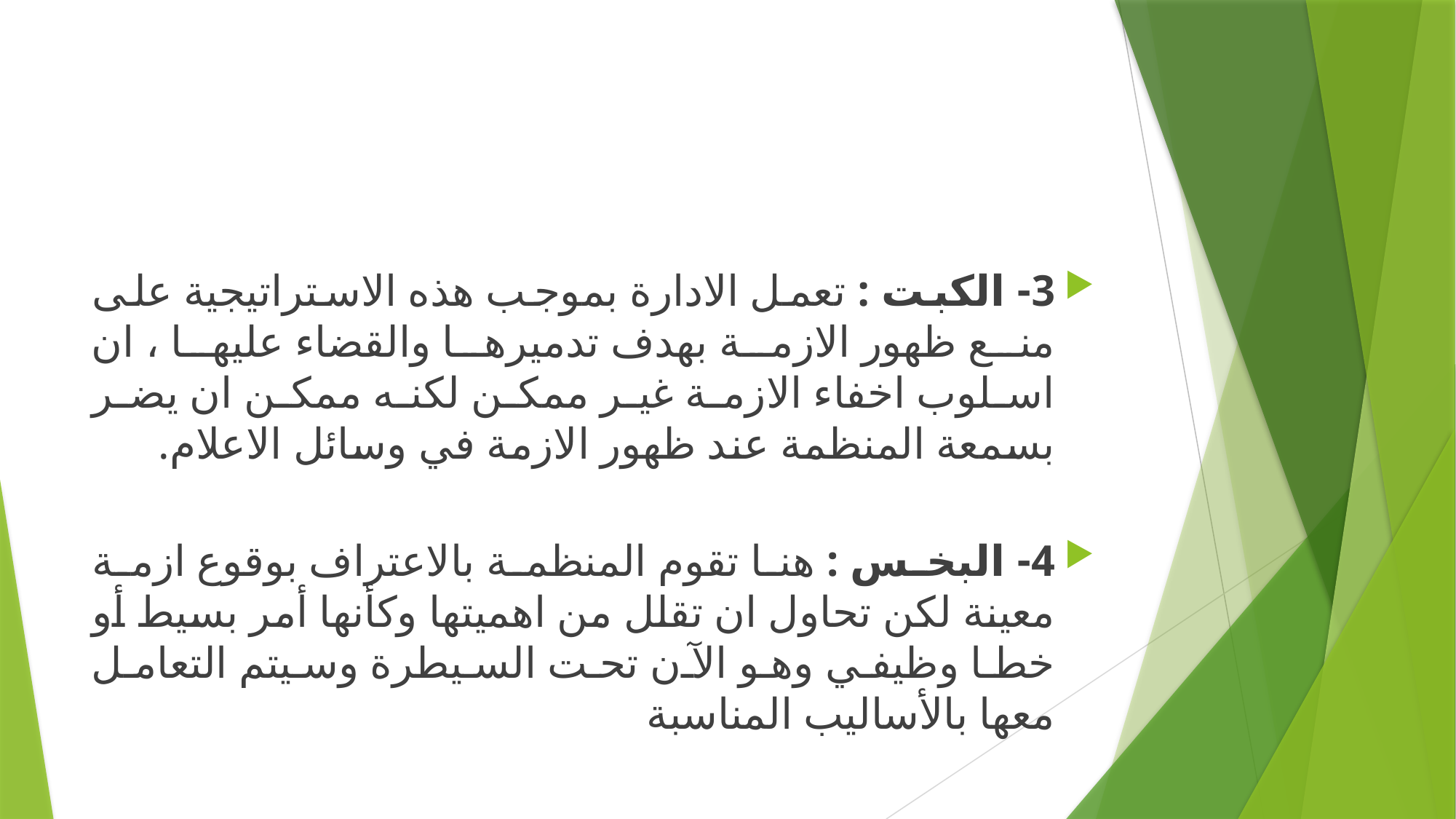

#
3- الكبت : تعمل الادارة بموجب هذه الاستراتيجية على منع ظهور الازمة بهدف تدميرها والقضاء عليها ، ان اسلوب اخفاء الازمة غير ممكن لكنه ممكن ان يضر بسمعة المنظمة عند ظهور الازمة في وسائل الاعلام.
4- البخس : هنا تقوم المنظمة بالاعتراف بوقوع ازمة معينة لكن تحاول ان تقلل من اهميتها وكأنها أمر بسيط أو خطا وظيفي وهو الآن تحت السيطرة وسيتم التعامل معها بالأساليب المناسبة